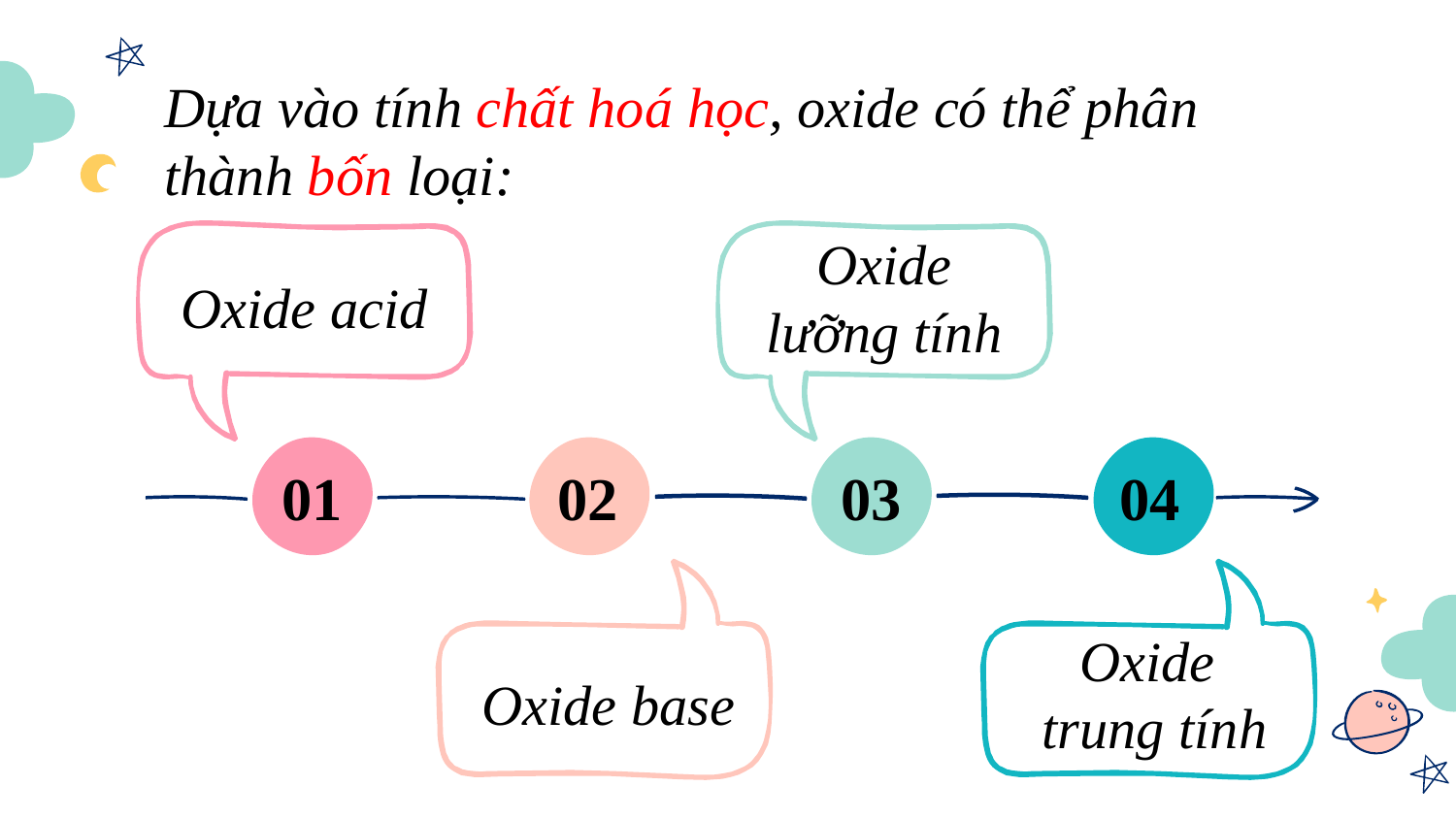

# Dựa vào tính chất hoá học, oxide có thể phân thành bốn loại:

Oxide lưỡng tính
Oxide acid
01
02
03
04
Oxide
trung tính
Oxide base